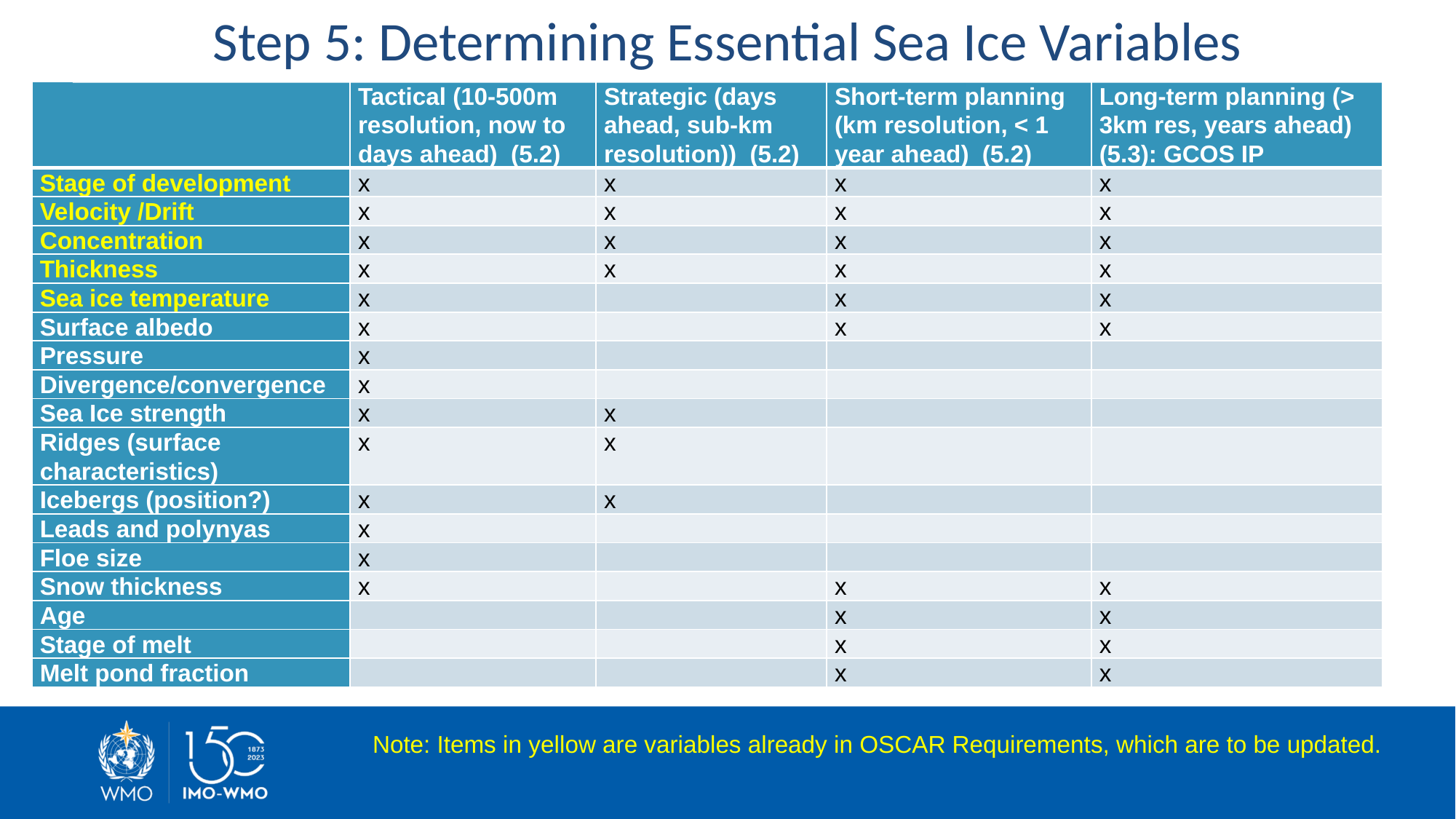

Step 5: Determining Essential Sea Ice Variables
|  | Tactical (10-500m resolution, now to days ahead)  (5.2) | Strategic (days ahead, sub-km resolution))  (5.2) | Short-term planning (km resolution, < 1 year ahead)  (5.2) | Long-term planning (> 3km res, years ahead)  (5.3): GCOS IP |
| --- | --- | --- | --- | --- |
| Stage of development | x | x | x | x |
| Velocity /Drift | x | x | x | x |
| Concentration | x | x | x | x |
| Thickness | x | x | x | x |
| Sea ice temperature | x |  | x | x |
| Surface albedo | x |  | x | x |
| Pressure | x |  |  |  |
| Divergence/convergence | x |  |  |  |
| Sea Ice strength | x | x |  |  |
| Ridges (surface characteristics) | x | x |  |  |
| Icebergs (position?) | x | x |  |  |
| Leads and polynyas | x |  |  |  |
| Floe size | x |  |  |  |
| Snow thickness | x |  | x | x |
| Age |  |  | x | x |
| Stage of melt |  |  | x | x |
| Melt pond fraction |  |  | x | x |
Note: Items in yellow are variables already in OSCAR Requirements, which are to be updated.